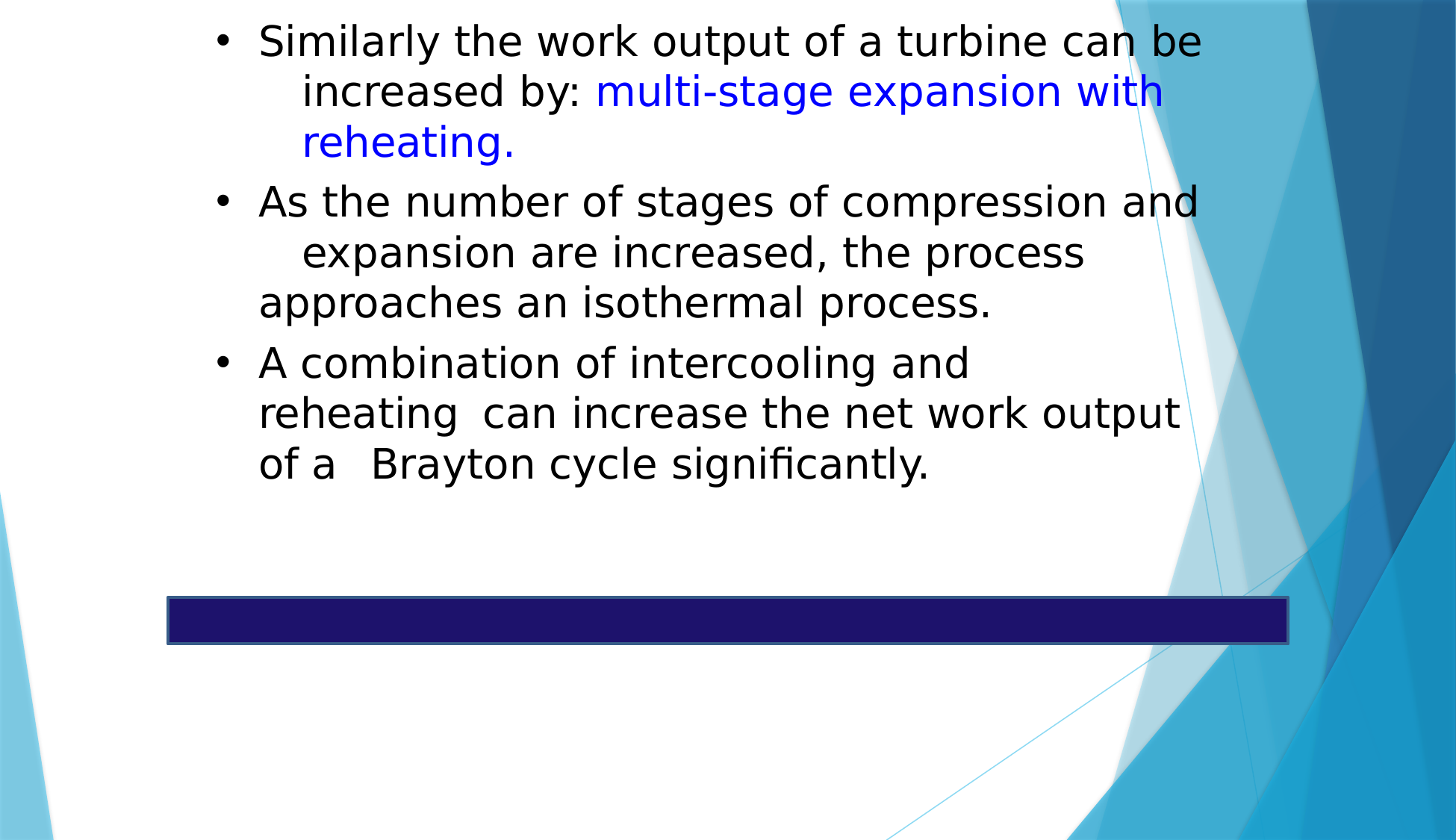

# Ideal Brayton cycle with intercooling, reheating and regeneration
Similarly the work output of a turbine can be 	increased by: multi-stage expansion with 	reheating.
As the number of stages of compression and 	expansion are increased, the process 	approaches an isothermal process.
A combination of intercooling and reheating 	can increase the net work output of a 	Brayton cycle significantly.